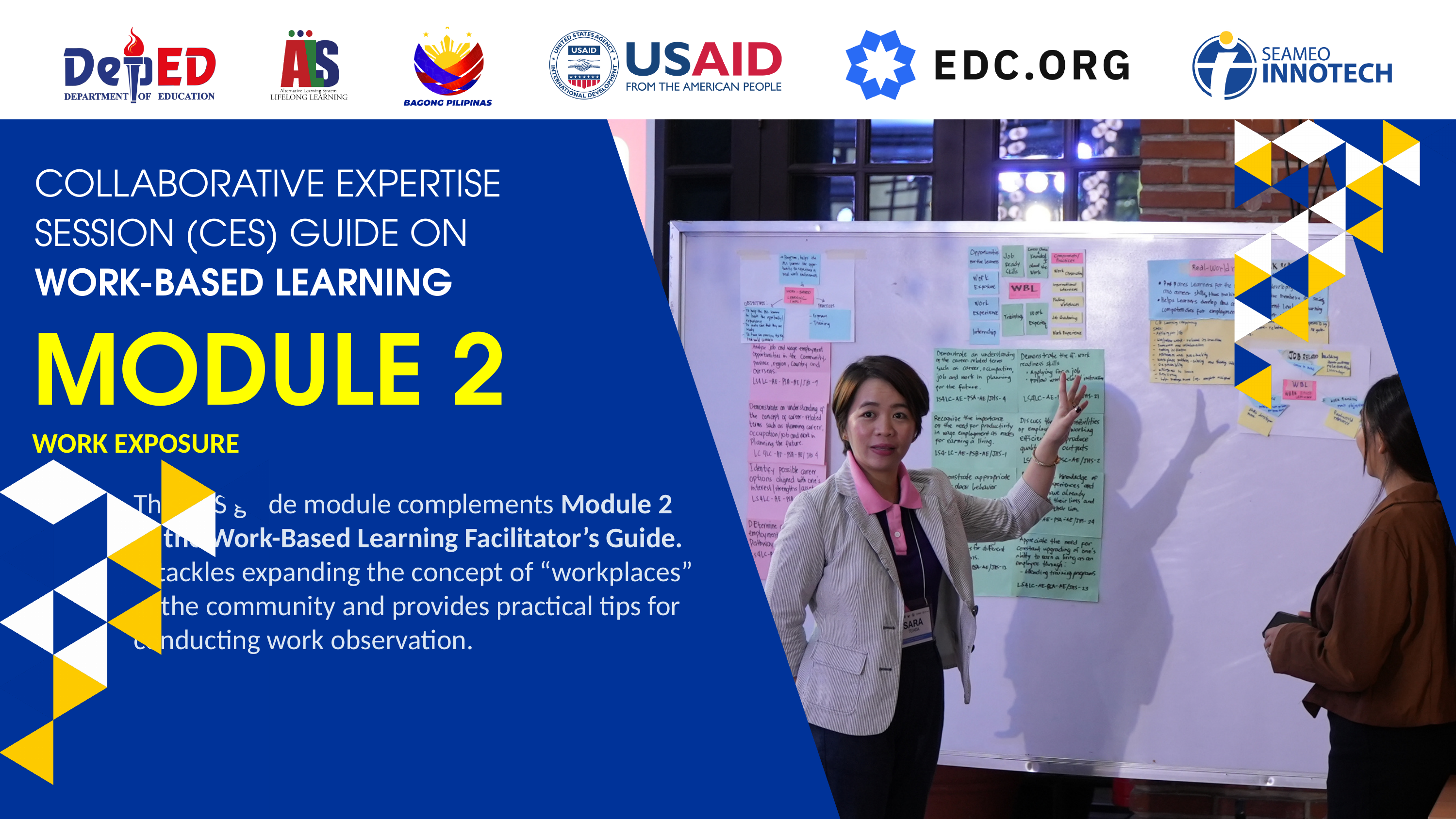

COLLABORATIVE EXPERTISE SESSION (CES) GUIDE ON
WORK-BASED LEARNING
MODULE 2
WORK EXPOSURE

This CES guide module complements Module 2 of the Work-Based Learning Facilitator’s Guide. It tackles expanding the concept of “workplaces” in the community and provides practical tips for conducting work observation.